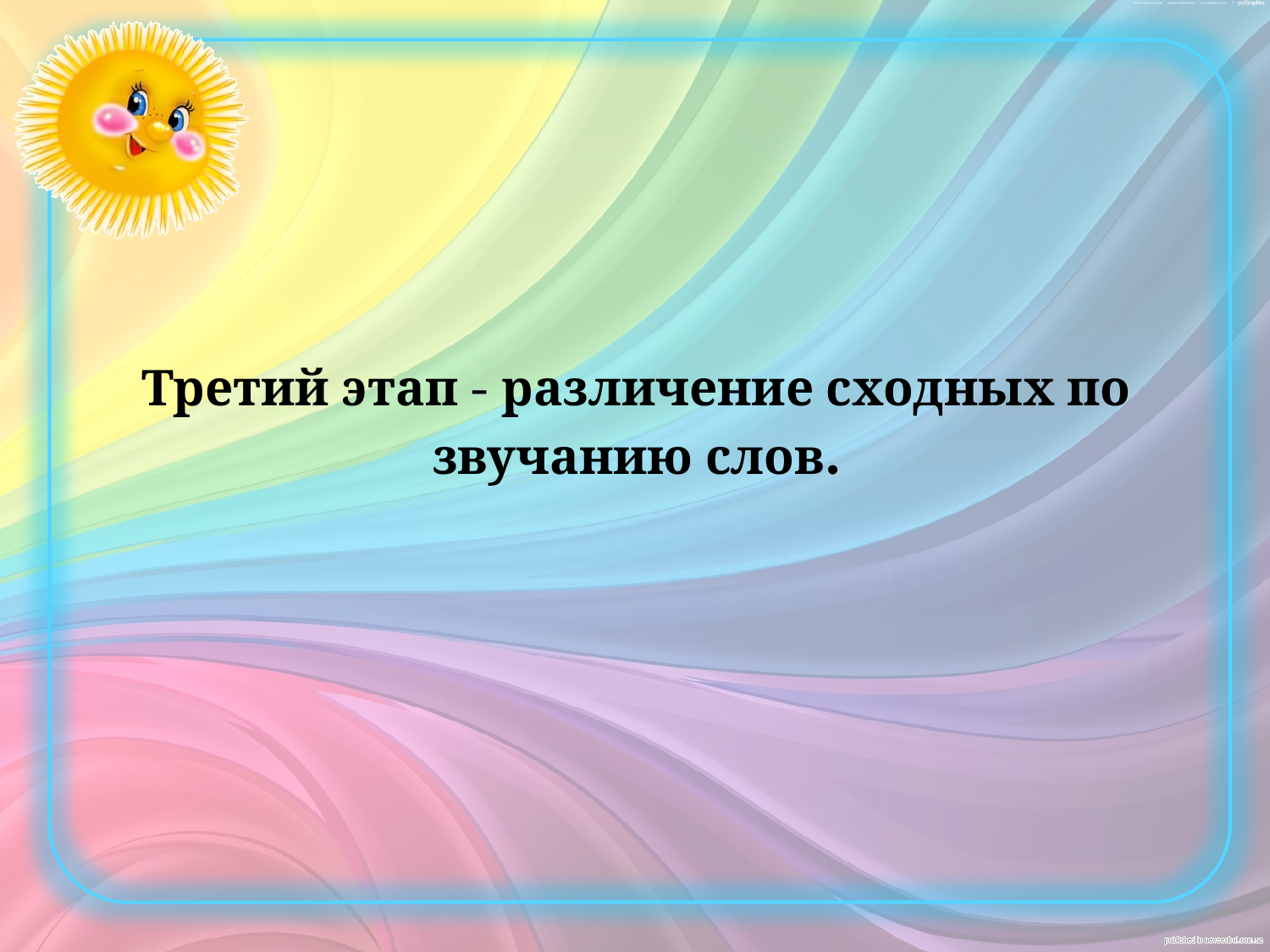

# Третий этап - различение сходных по звучанию слов.